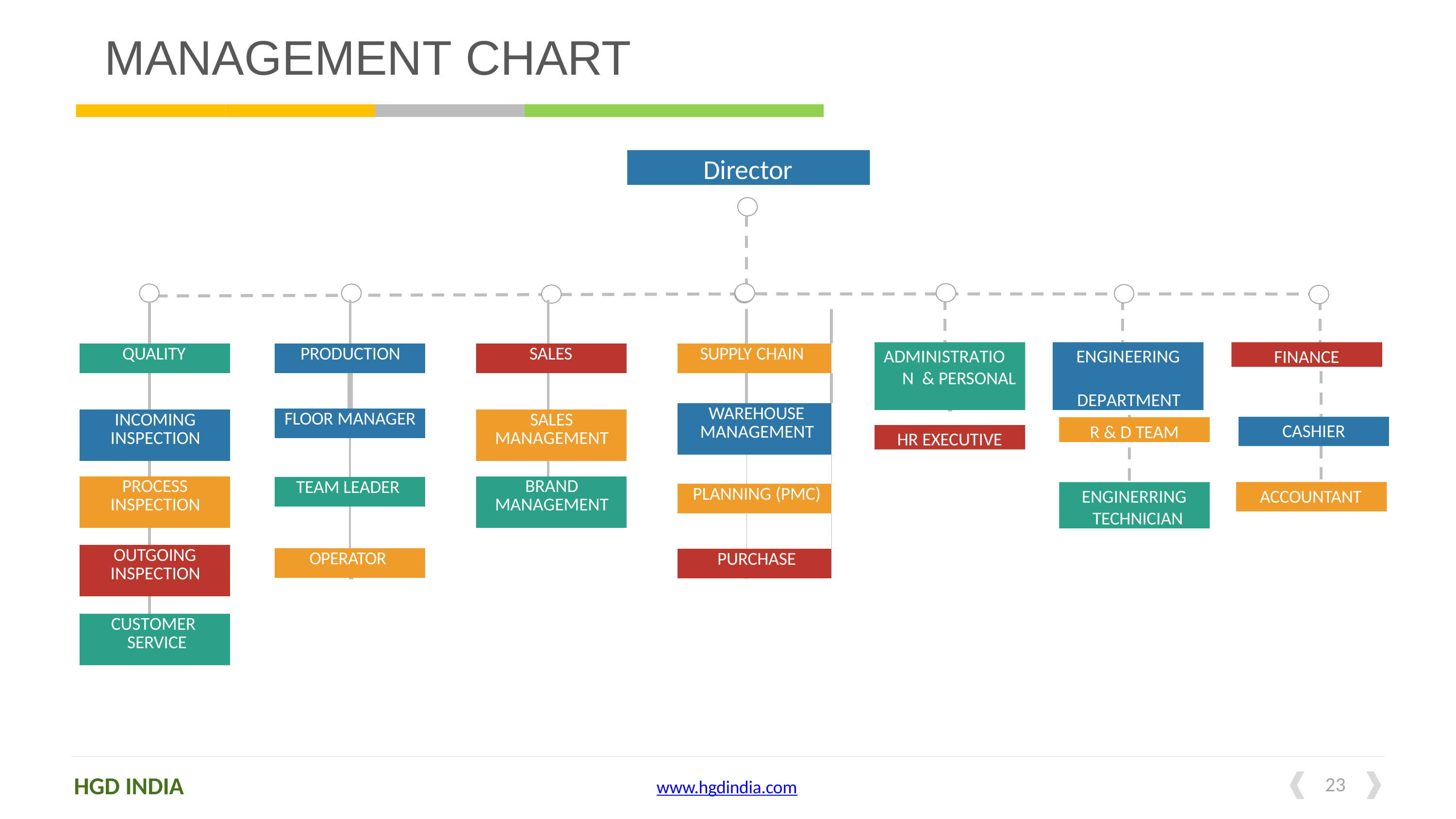

# MANAGEMENT CHART

Director

|  |  |
| --- | --- |
| PRODUCTION |  |
|  |  |
| FLOOR MANAGER |  |
|  |  |
| TEAM LEADER |  |
|  |  |
| OPERATOR |  |
|  |  |
| --- | --- |
| SALES |  |
|  |  |
| SALES MANAGEMENT |  |
|  |  |
| BRAND MANAGEMENT |  |
|  |  |
| --- | --- |
| QUALITY |  |
|  |  |
| INCOMING INSPECTION |  |
|  |  |
| PROCESS INSPECTION |  |
|  |  |
| OUTGOING INSPECTION |  |
|  |  |
| CUSTOMER SERVICE |  |
|  |  |  |
| --- | --- | --- |
| SUPPLY CHAIN |  |  |
|  |  |  |
|  | WAREHOUSE MANAGEMENT |  |
|  |  |  |
|  | PLANNING (PMC) |  |
|  |  |  |
|  | PURCHASE |  |
ADMINISTRATION  & PERSONAL
ENGINEERING  DEPARTMENT
FINANCE

R & D TEAM
CASHIER
HR EXECUTIVE

ENGINERRING  TECHNICIAN
ACCOUNTANT

HGD INDIA
23
www.hgdindia.com